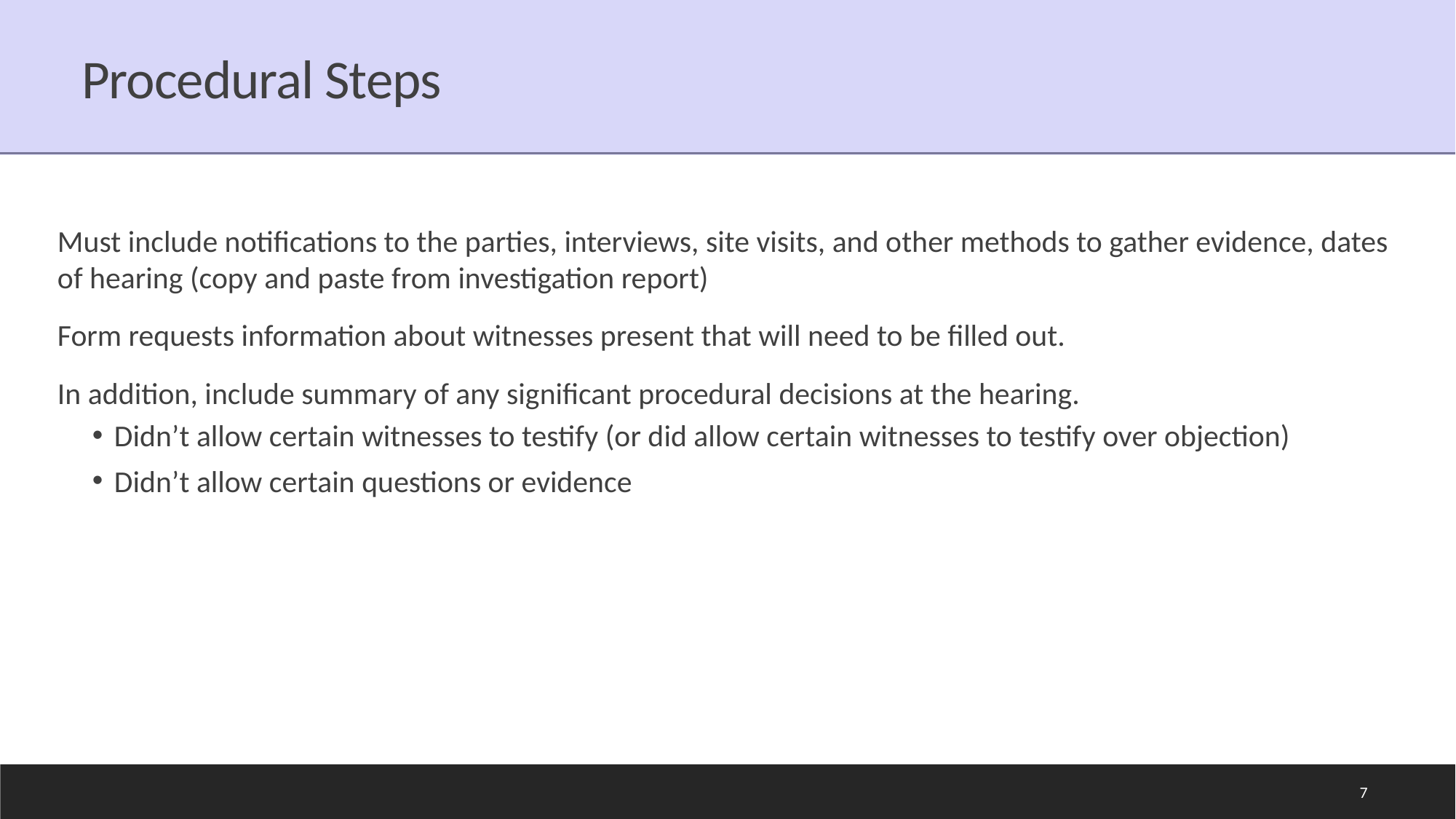

# Procedural Steps
Must include notifications to the parties, interviews, site visits, and other methods to gather evidence, dates of hearing (copy and paste from investigation report)
Form requests information about witnesses present that will need to be filled out.
In addition, include summary of any significant procedural decisions at the hearing.
Didn’t allow certain witnesses to testify (or did allow certain witnesses to testify over objection)
Didn’t allow certain questions or evidence
7